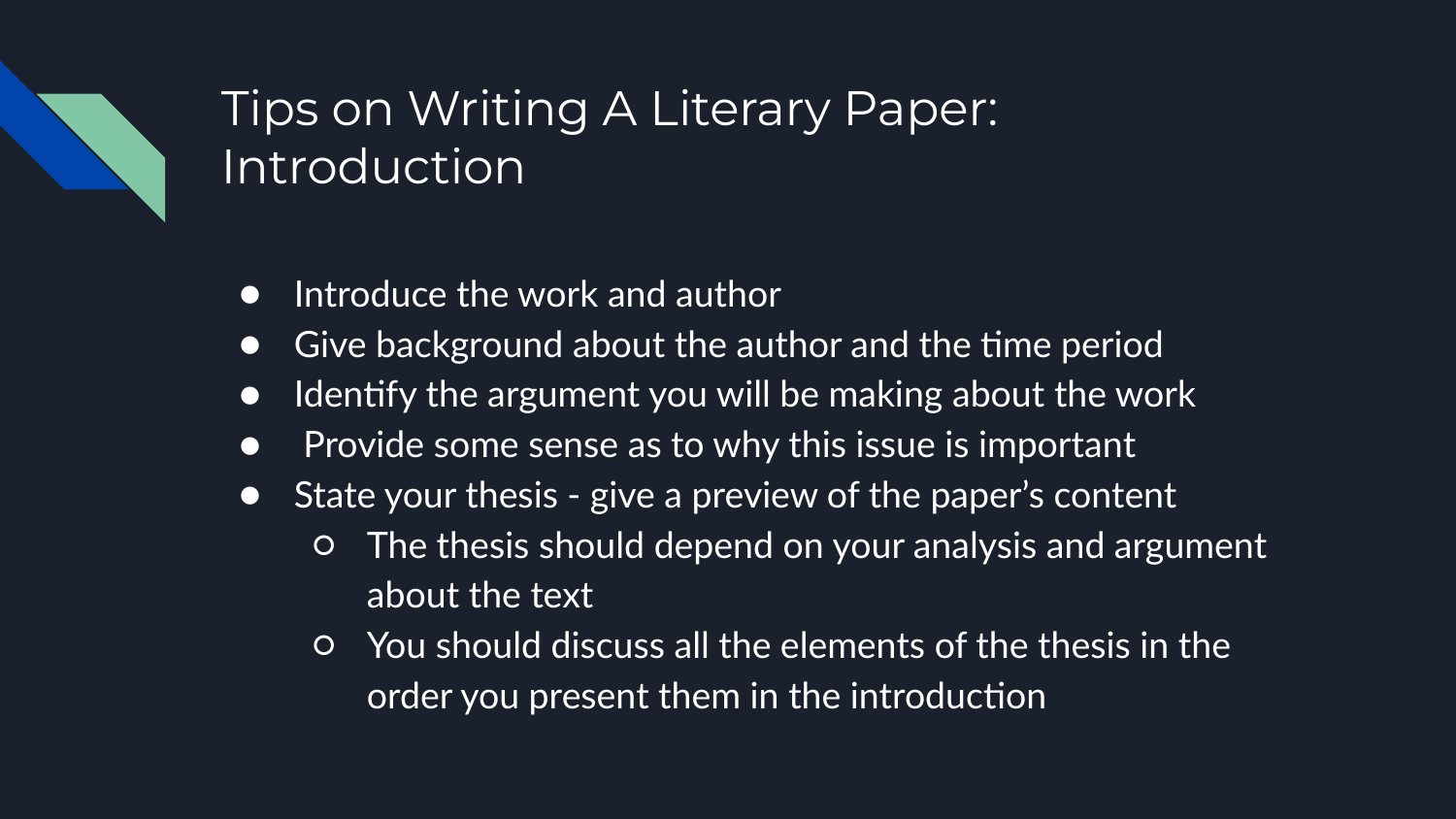

# Tips on Writing A Literary Paper: Introduction
Introduce the work and author
Give background about the author and the time period
Identify the argument you will be making about the work
 Provide some sense as to why this issue is important
State your thesis - give a preview of the paper’s content
The thesis should depend on your analysis and argument about the text
You should discuss all the elements of the thesis in the order you present them in the introduction